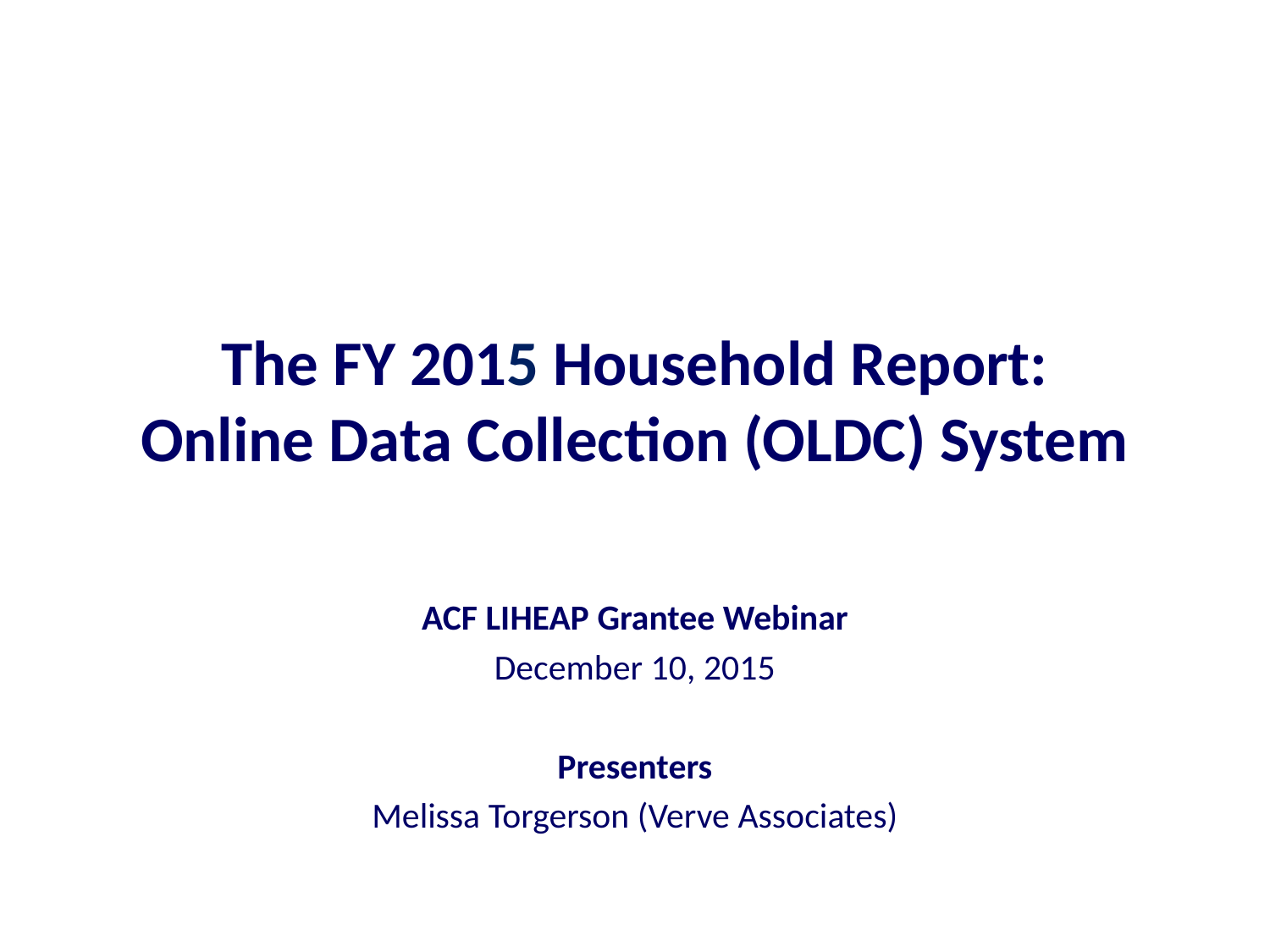

# The FY 2015 Household Report: Online Data Collection (OLDC) System

ACF LIHEAP Grantee Webinar
December 10, 2015

Presenters
Melissa Torgerson (Verve Associates)